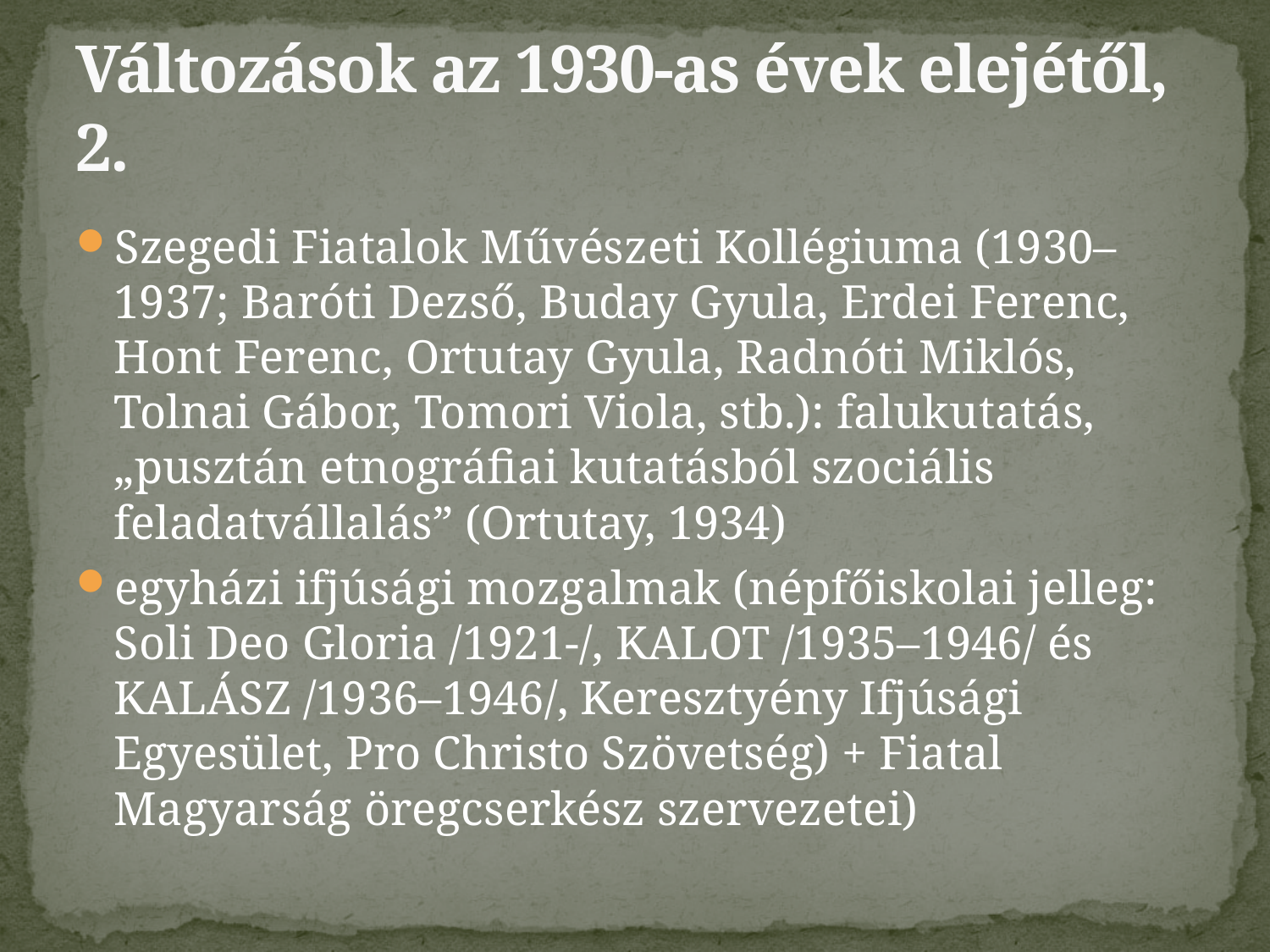

# Változások az 1930-as évek elejétől, 2.
Szegedi Fiatalok Művészeti Kollégiuma (1930–1937; Baróti Dezső, Buday Gyula, Erdei Ferenc, Hont Ferenc, Ortutay Gyula, Radnóti Miklós, Tolnai Gábor, Tomori Viola, stb.): falukutatás, „pusztán etnográfiai kutatásból szociális feladatvállalás” (Ortutay, 1934)
egyházi ifjúsági mozgalmak (népfőiskolai jelleg: Soli Deo Gloria /1921-/, KALOT /1935–1946/ és KALÁSZ /1936–1946/, Keresztyény Ifjúsági Egyesület, Pro Christo Szövetség) + Fiatal Magyarság öregcserkész szervezetei)